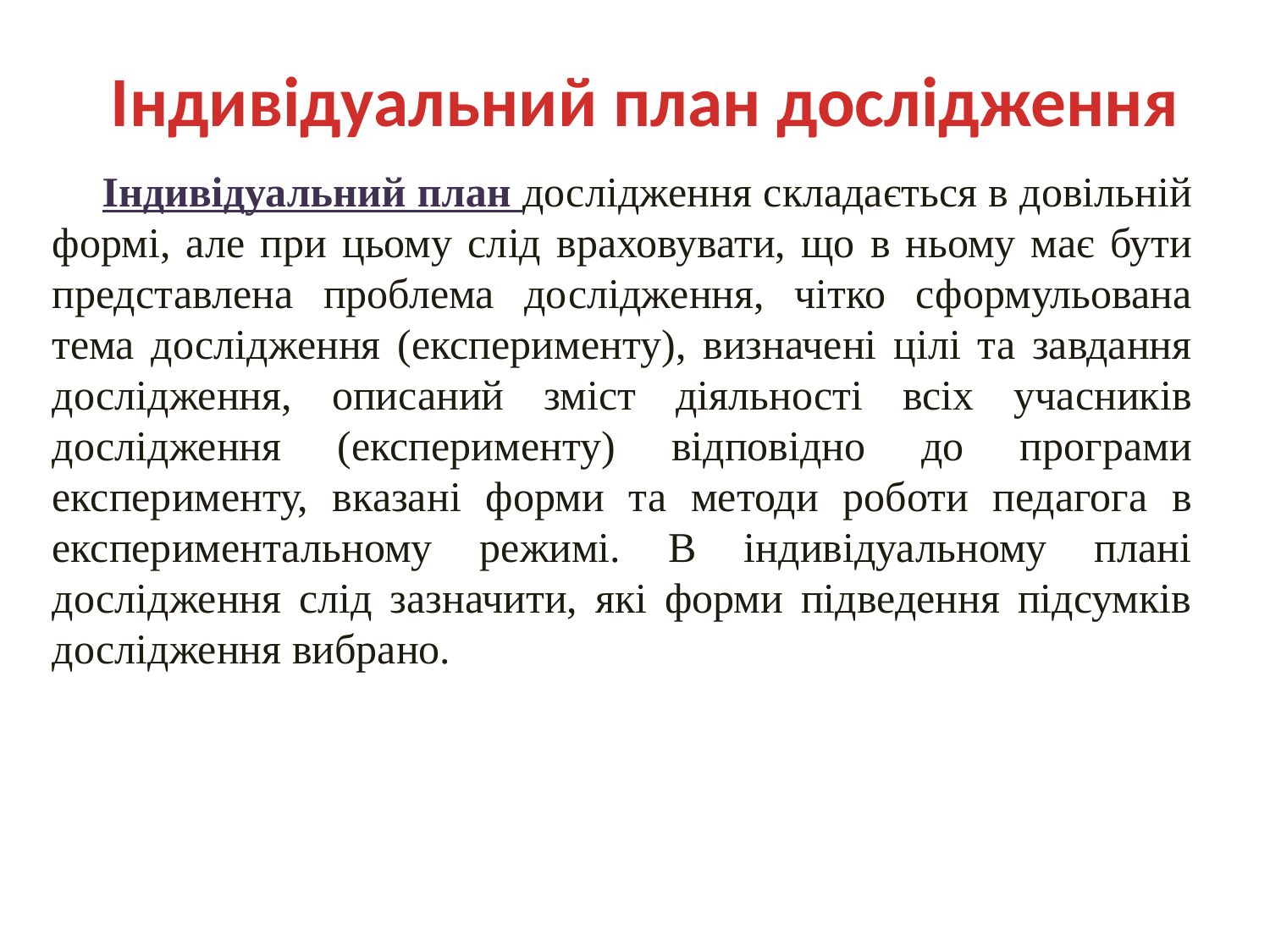

Індивідуальний план дослідження
Індивідуальний план дослідження складається в довільній формі, але при цьому слід враховувати, що в ньому має бути представлена проблема дослідження, чітко сформульована тема дослідження (експерименту), визначені цілі та завдання дослідження, описаний зміст діяльності всіх учасників дослідження (експерименту) відповідно до програми експерименту, вказані форми та методи роботи педагога в експериментальному режимі. В індивідуальному плані дослідження слід зазначити, які форми підведення підсумків дослідження вибрано.